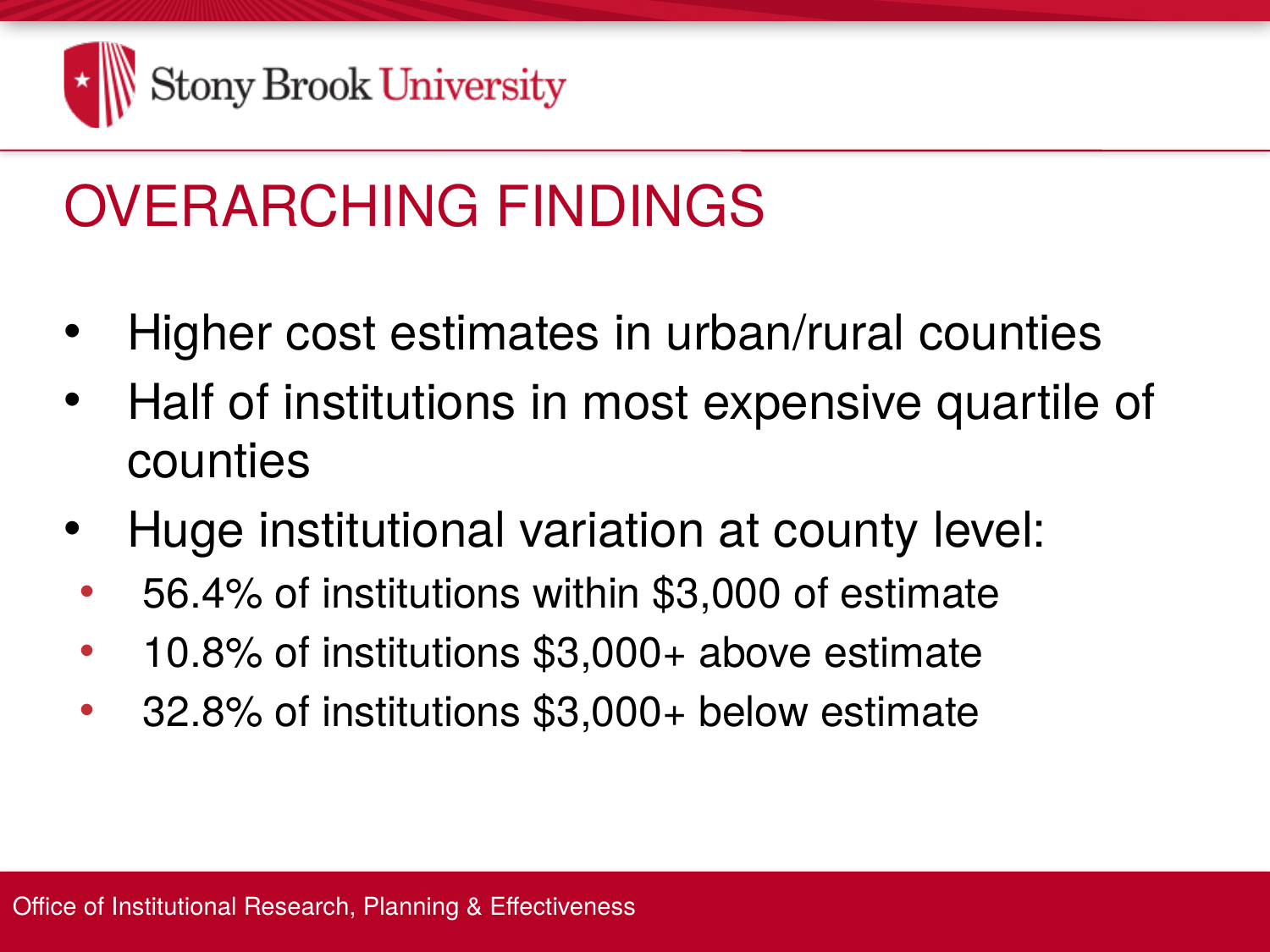

Overarching Findings
Higher cost estimates in urban/rural counties
Half of institutions in most expensive quartile of counties
Huge institutional variation at county level:
56.4% of institutions within $3,000 of estimate
10.8% of institutions $3,000+ above estimate
32.8% of institutions $3,000+ below estimate